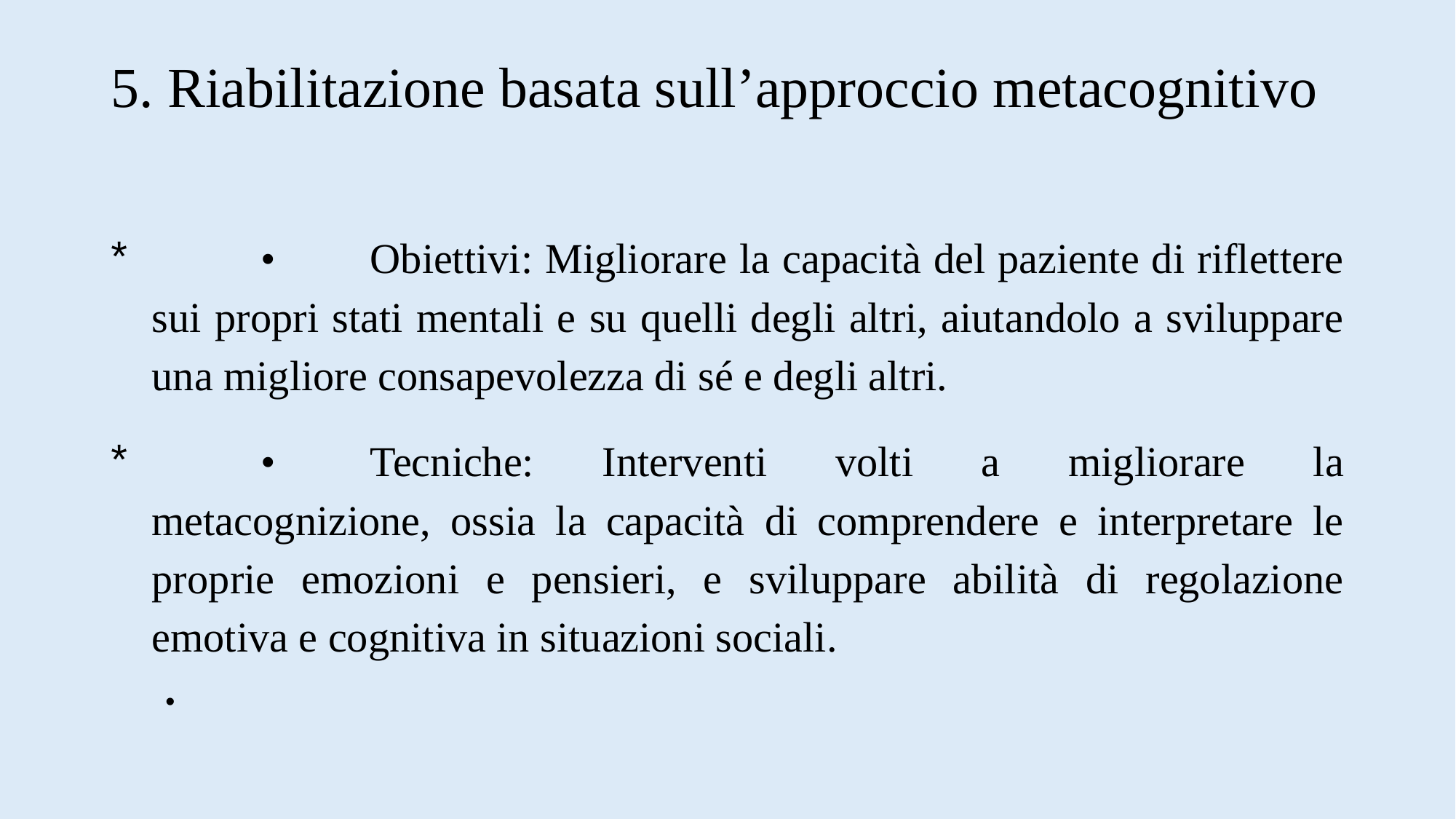

# 5. Riabilitazione basata sull’approccio metacognitivo
	•	Obiettivi: Migliorare la capacità del paziente di riflettere sui propri stati mentali e su quelli degli altri, aiutandolo a sviluppare una migliore consapevolezza di sé e degli altri.
	•	Tecniche: Interventi volti a migliorare la metacognizione, ossia la capacità di comprendere e interpretare le proprie emozioni e pensieri, e sviluppare abilità di regolazione emotiva e cognitiva in situazioni sociali.